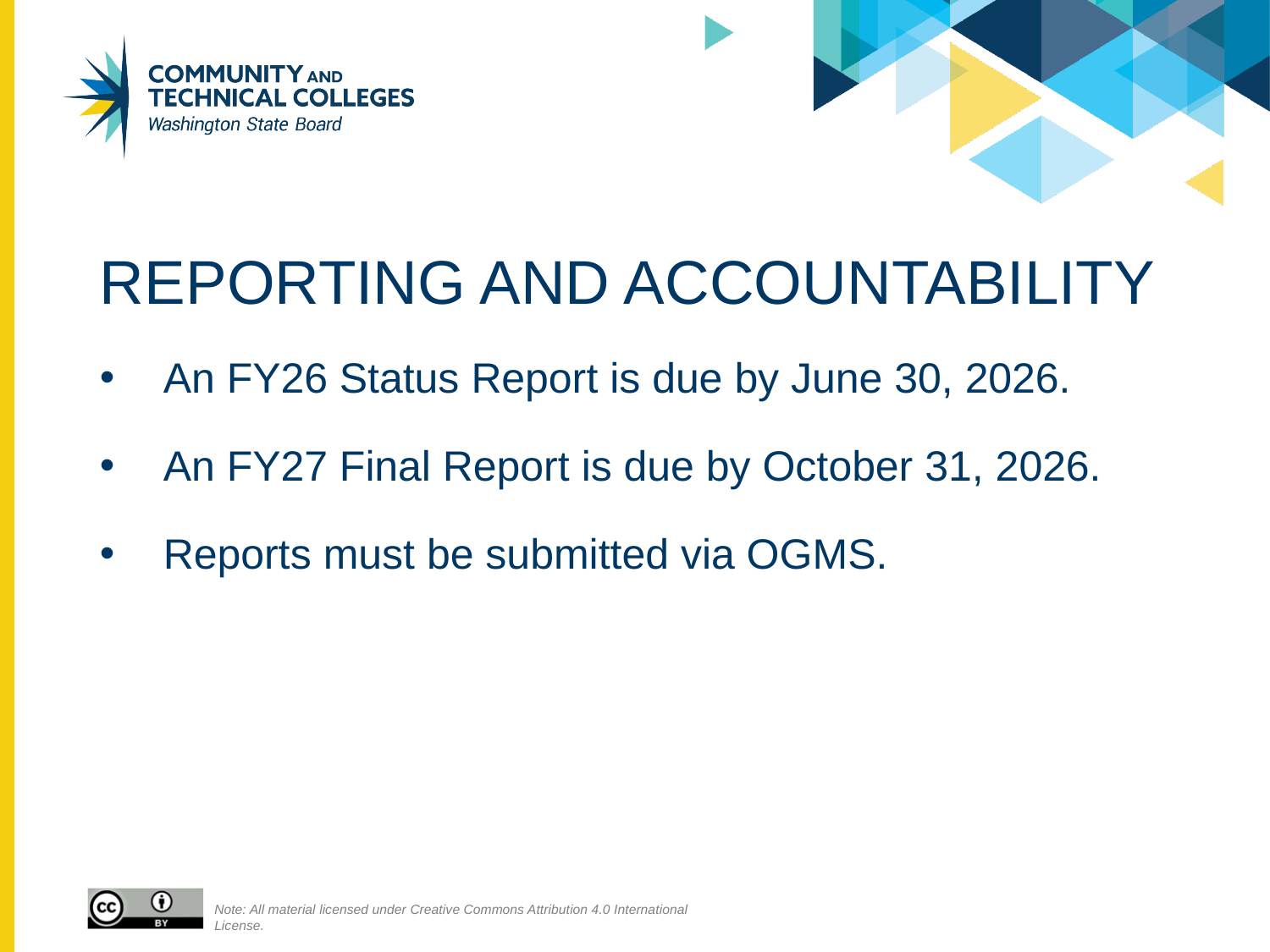

# Reporting and accountability
An FY26 Status Report is due by June 30, 2026.
An FY27 Final Report is due by October 31, 2026.
Reports must be submitted via OGMS.